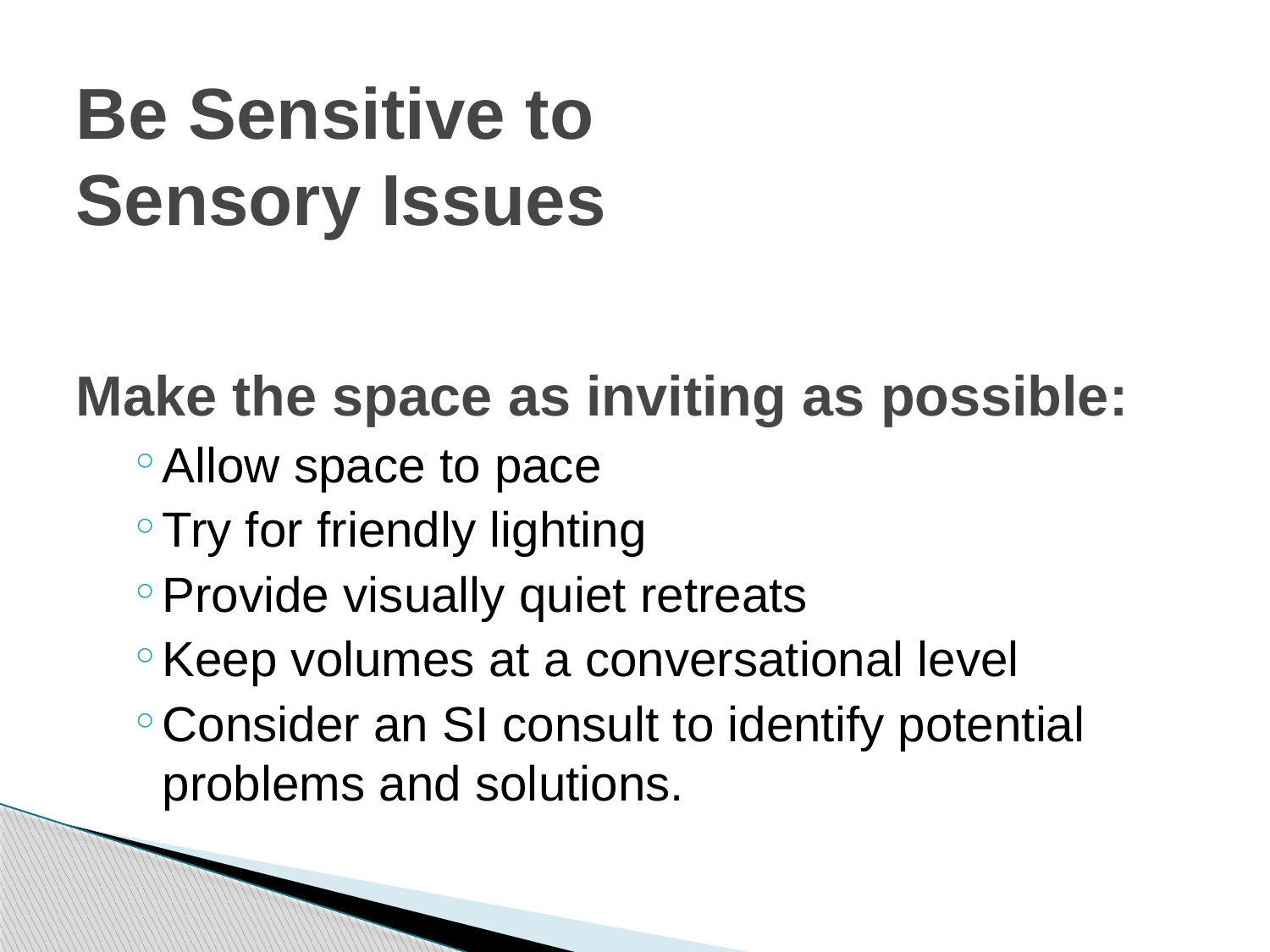

# Be Sensitive to Sensory Issues
Make the space as inviting as possible:
Allow space to pace
Try for friendly lighting
Provide visually quiet retreats
Keep volumes at a conversational level
Consider an SI consult to identify potential problems and solutions.